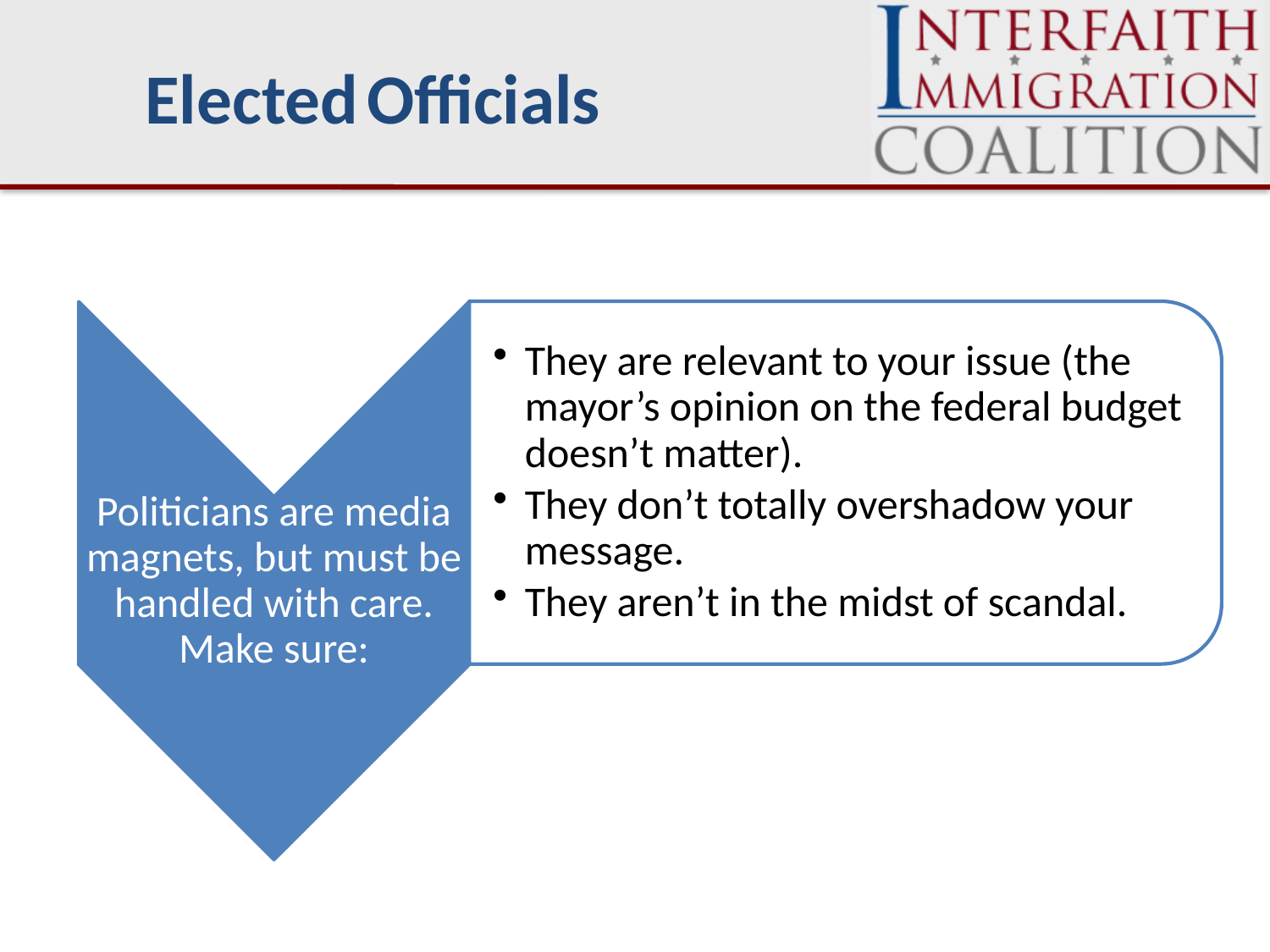

Elected Officials
Politicians are media magnets, but must be handled with care. Make sure:
They are relevant to your issue (the mayor’s opinion on the federal budget doesn’t matter).
They don’t totally overshadow your message.
They aren’t in the midst of scandal.